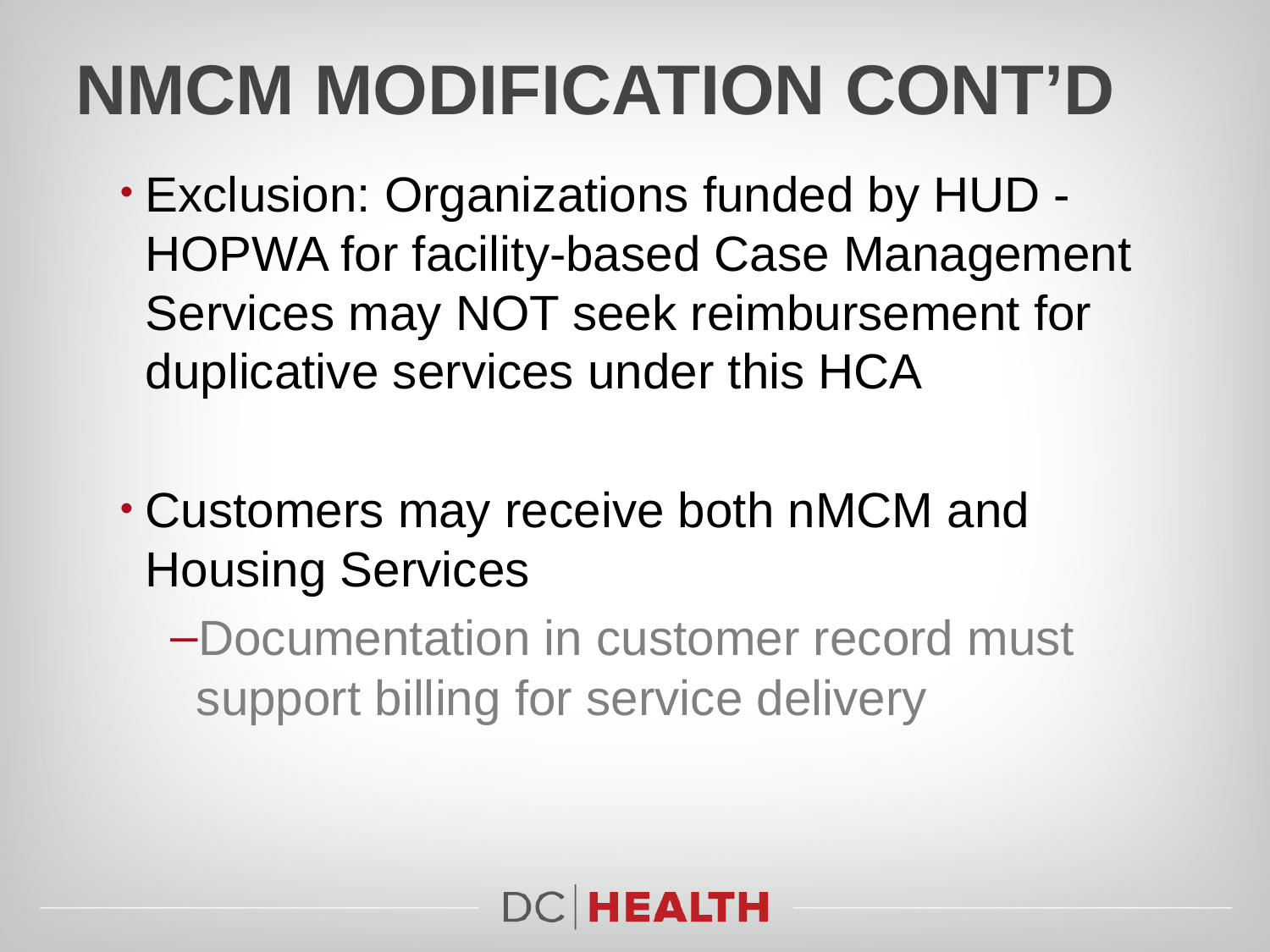

# nMCM Modification Cont’d
Exclusion: Organizations funded by HUD - HOPWA for facility-based Case Management Services may NOT seek reimbursement for duplicative services under this HCA

Customers may receive both nMCM and Housing Services
Documentation in customer record must support billing for service delivery